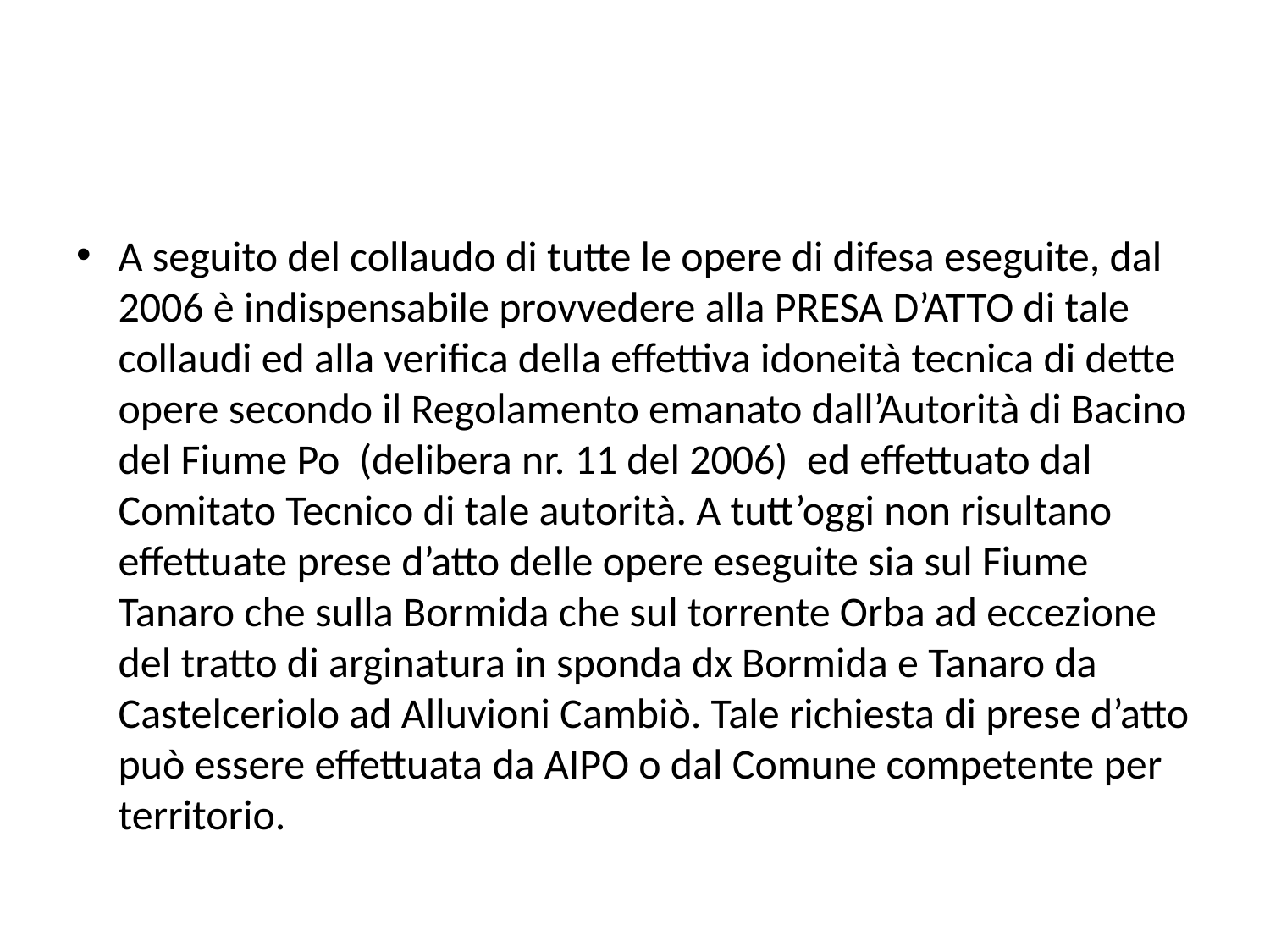

#
A seguito del collaudo di tutte le opere di difesa eseguite, dal 2006 è indispensabile provvedere alla PRESA D’ATTO di tale collaudi ed alla verifica della effettiva idoneità tecnica di dette opere secondo il Regolamento emanato dall’Autorità di Bacino del Fiume Po  (delibera nr. 11 del 2006)  ed effettuato dal Comitato Tecnico di tale autorità. A tutt’oggi non risultano effettuate prese d’atto delle opere eseguite sia sul Fiume Tanaro che sulla Bormida che sul torrente Orba ad eccezione del tratto di arginatura in sponda dx Bormida e Tanaro da Castelceriolo ad Alluvioni Cambiò. Tale richiesta di prese d’atto può essere effettuata da AIPO o dal Comune competente per territorio.